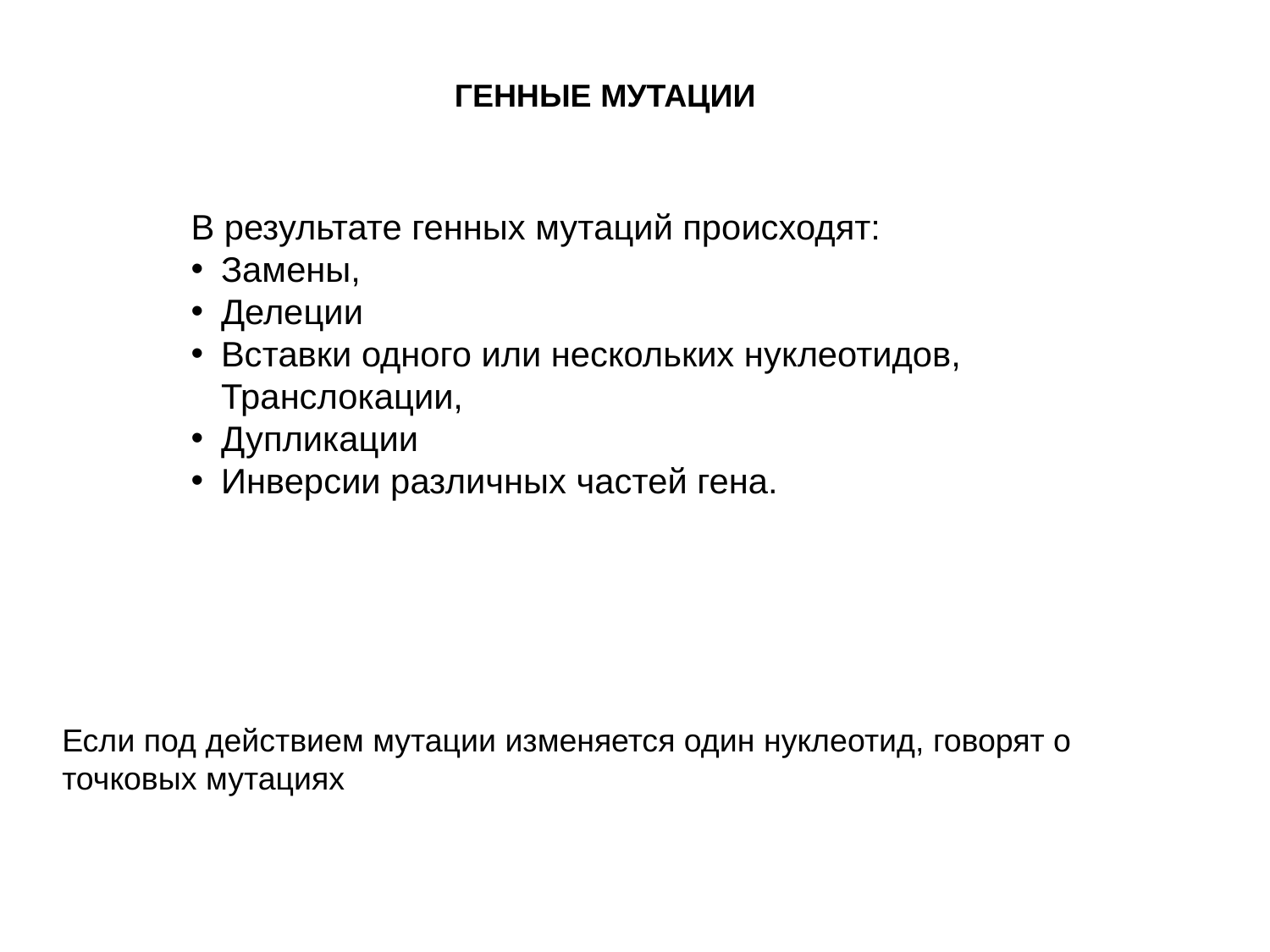

ГЕННЫЕ МУТАЦИИ
В результате генных мутаций происходят:
Замены,
Делеции
Вставки одного или нескольких нуклеотидов, Транслокации,
Дупликации
Инверсии различных частей гена.
Если под действием мутации изменяется один нуклеотид, говорят о точковых мутациях